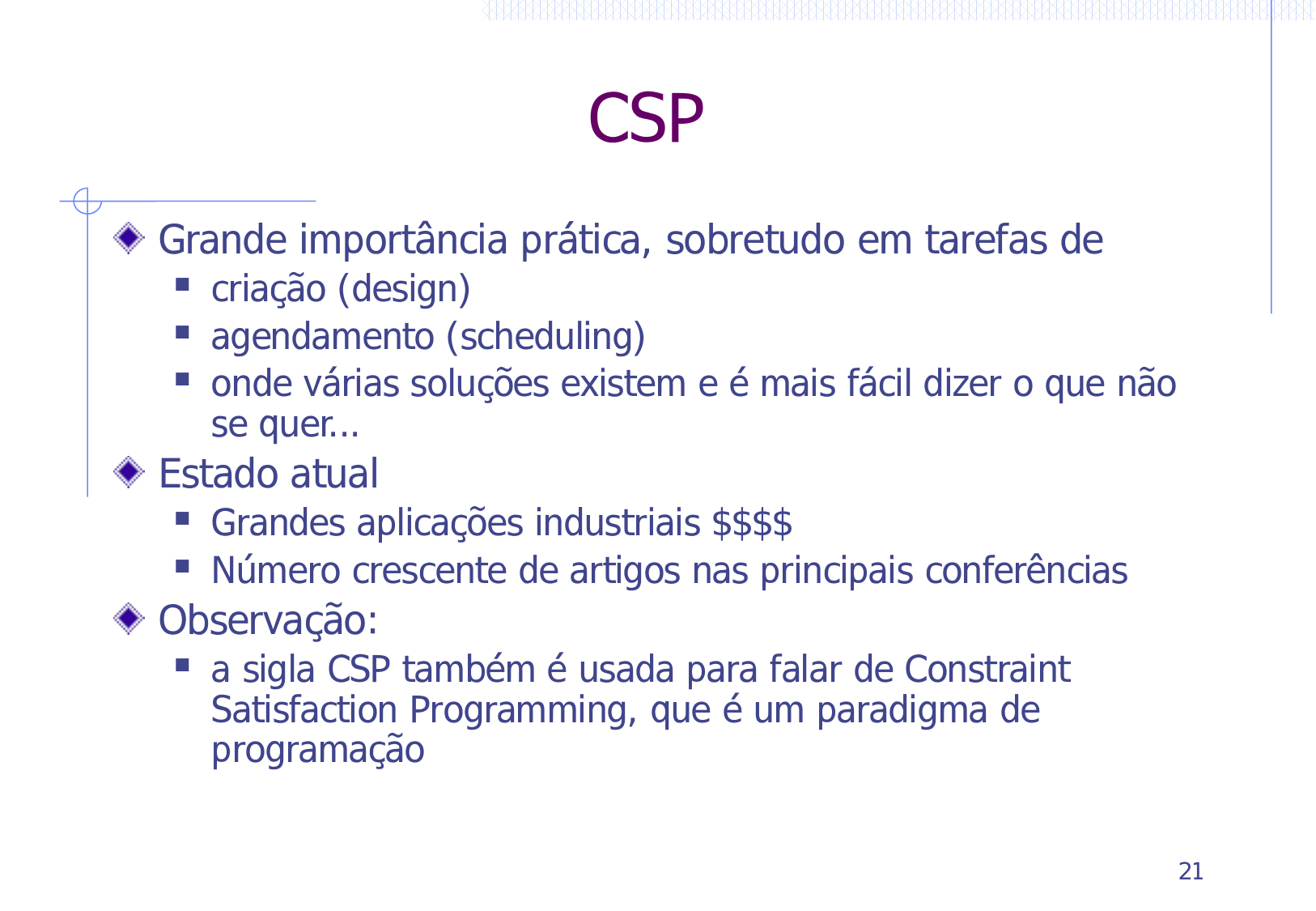

# CSP
Grande importância prática, sobretudo em tarefas de
criação (design)
agendamento (scheduling)
onde várias soluções existem e é mais fácil dizer o que não se quer...
Estado atual
Grandes aplicações industriais $$$$
Número crescente de artigos nas principais conferências
Observação:
a sigla CSP também é usada para falar de Constraint Satisfaction Programming, que é um paradigma de programação
21